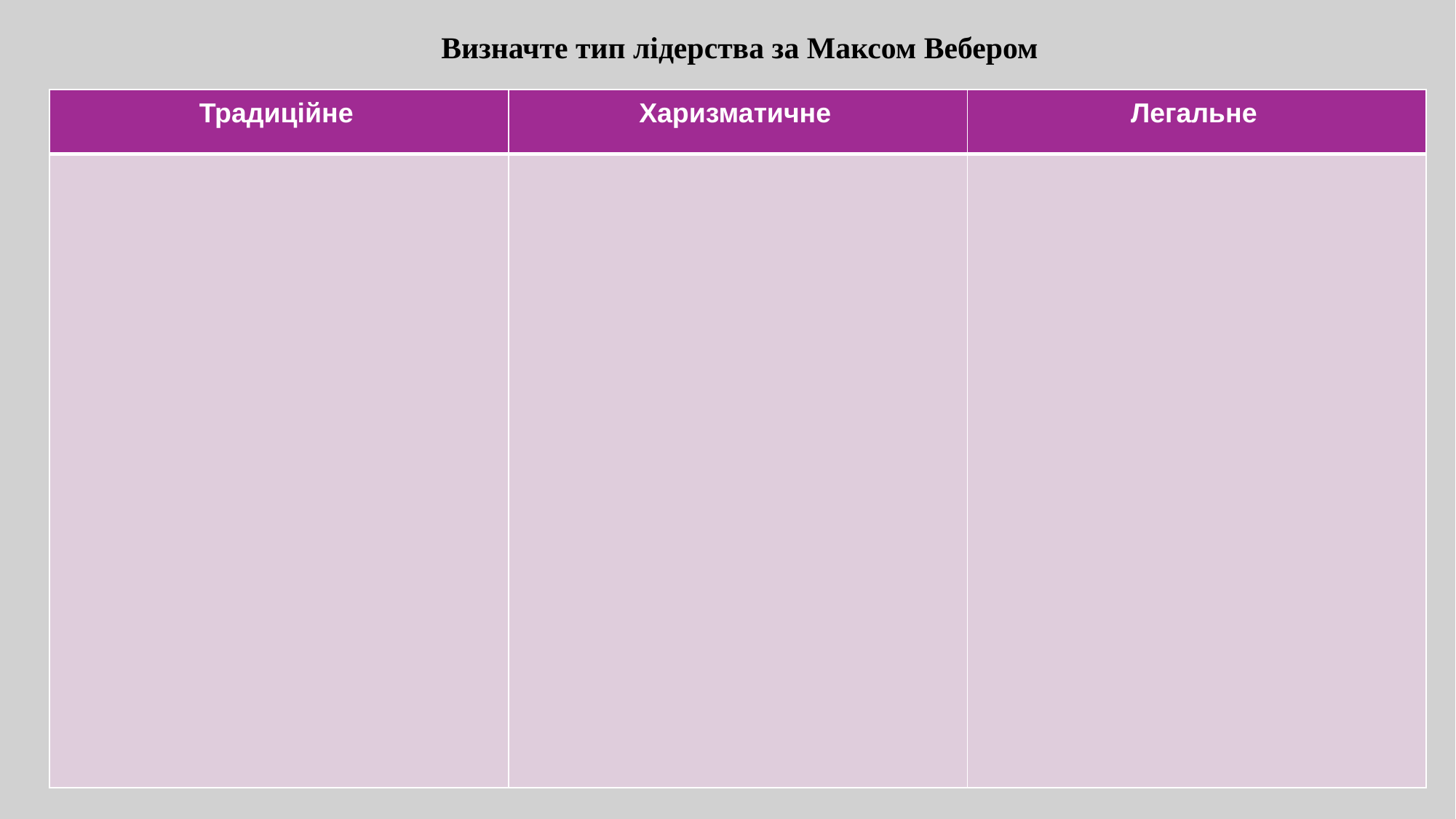

Визначте тип лідерства за Максом Вебером
| Традиційне | Харизматичне | Легальне |
| --- | --- | --- |
|  |  |  |